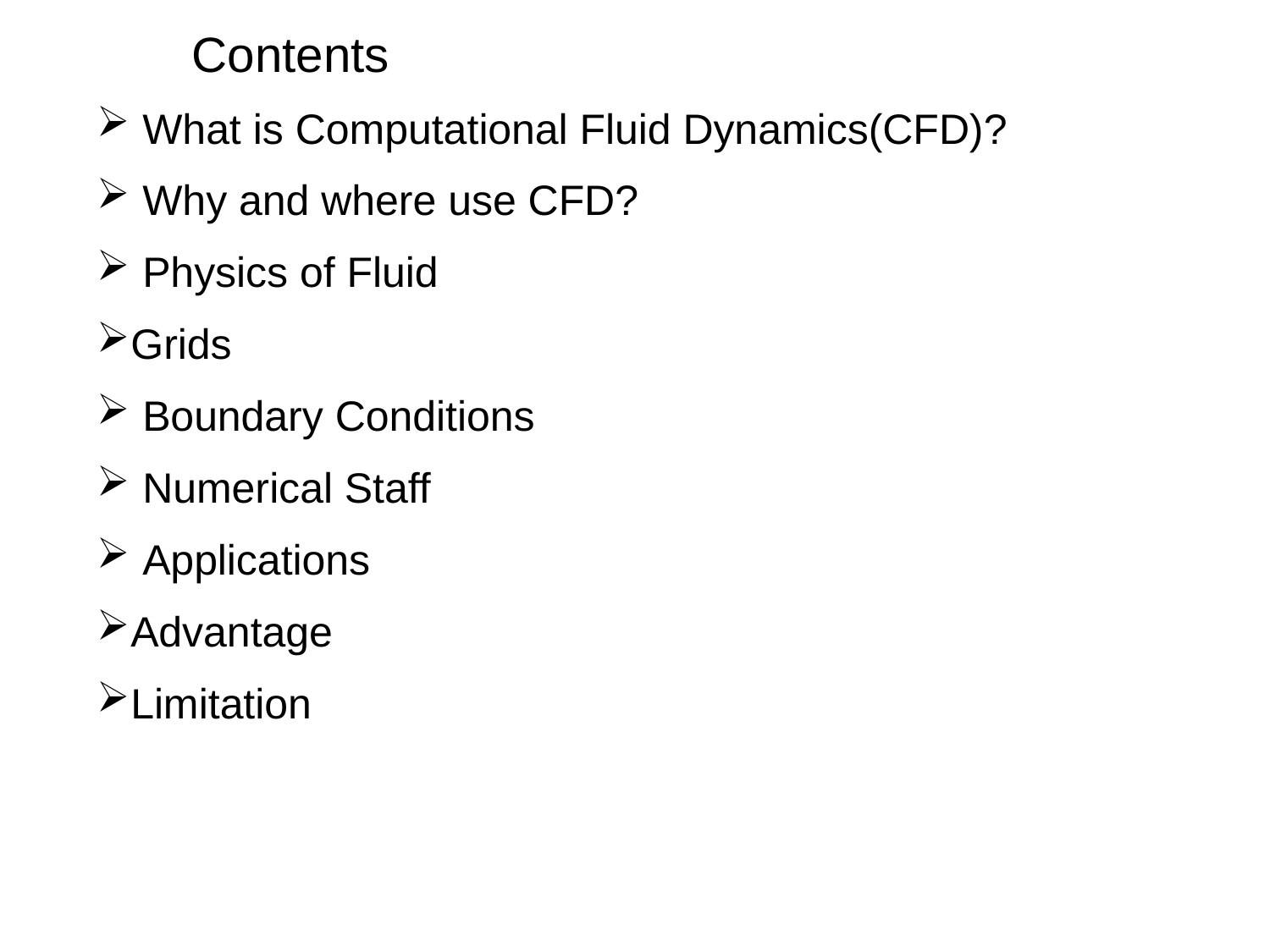

Contents
 What is Computational Fluid Dynamics(CFD)?
 Why and where use CFD?
 Physics of Fluid
Grids
 Boundary Conditions
 Numerical Staff
 Applications
Advantage
Limitation